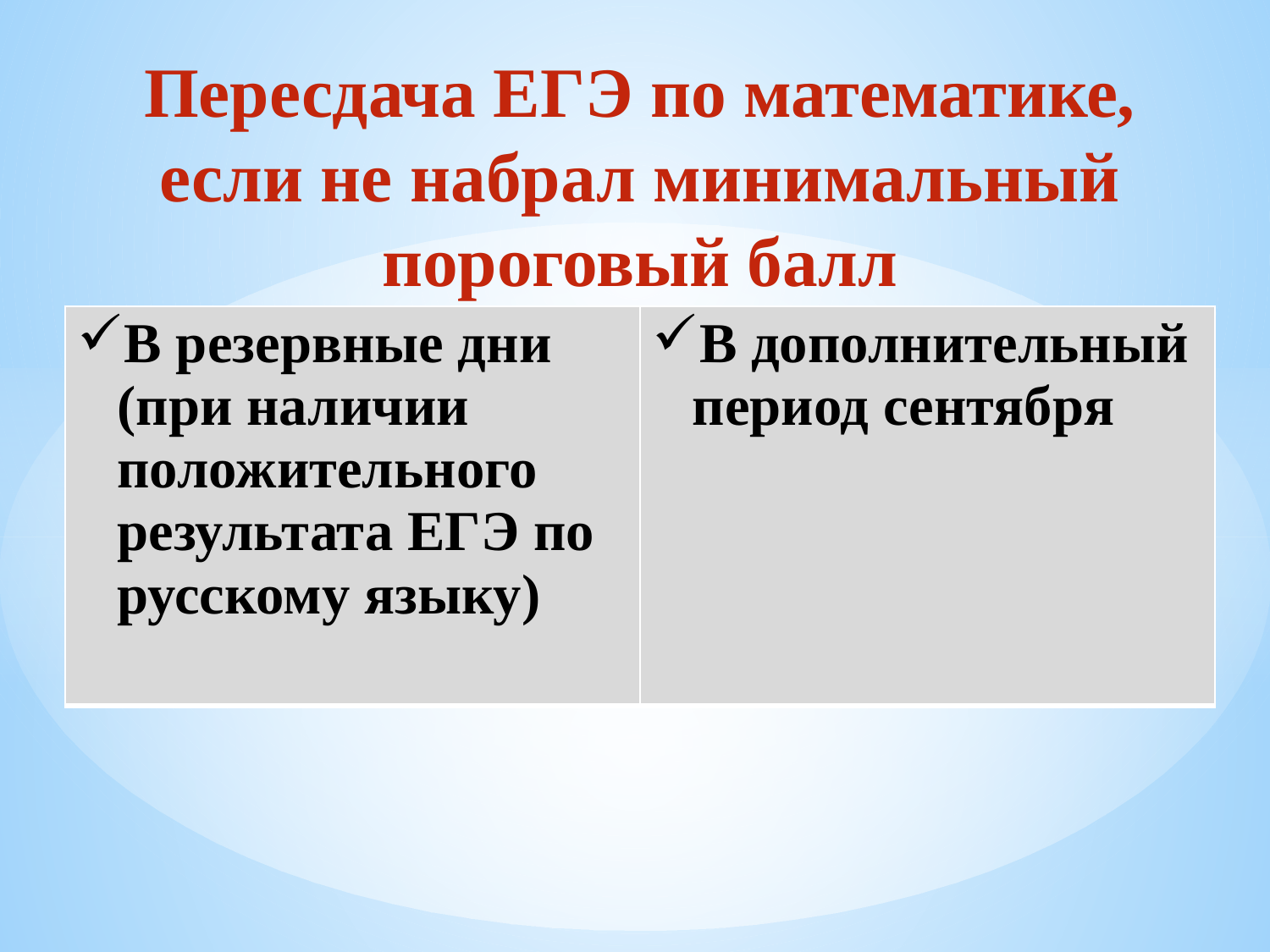

Пересдача ЕГЭ по математике, если не набрал минимальный пороговый балл
| В резервные дни (при наличии положительного результата ЕГЭ по русскому языку) | В дополнительный период сентября |
| --- | --- |